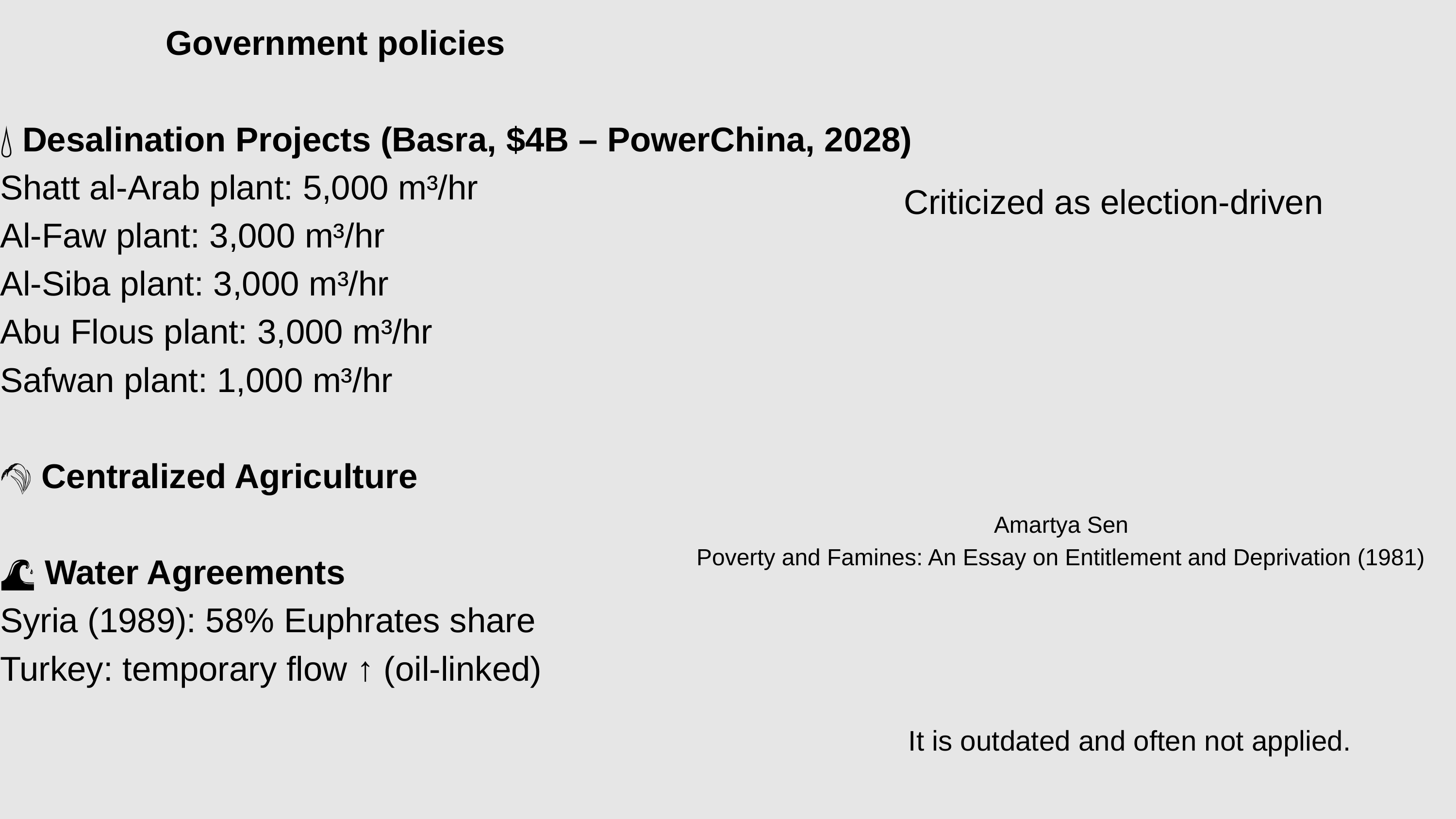

Government policies
💧 Desalination Projects (Basra, $4B – PowerChina, 2028)
Shatt al-Arab plant: 5,000 m³/hr
Al-Faw plant: 3,000 m³/hr
Al-Siba plant: 3,000 m³/hr
Abu Flous plant: 3,000 m³/hr
Safwan plant: 1,000 m³/hr

🌾 Centralized Agriculture

🌊 Water Agreements
Syria (1989): 58% Euphrates share
Turkey: temporary flow ↑ (oil-linked)
Criticized as election-driven
Amartya Sen
Poverty and Famines: An Essay on Entitlement and Deprivation (1981)
It is outdated and often not applied.